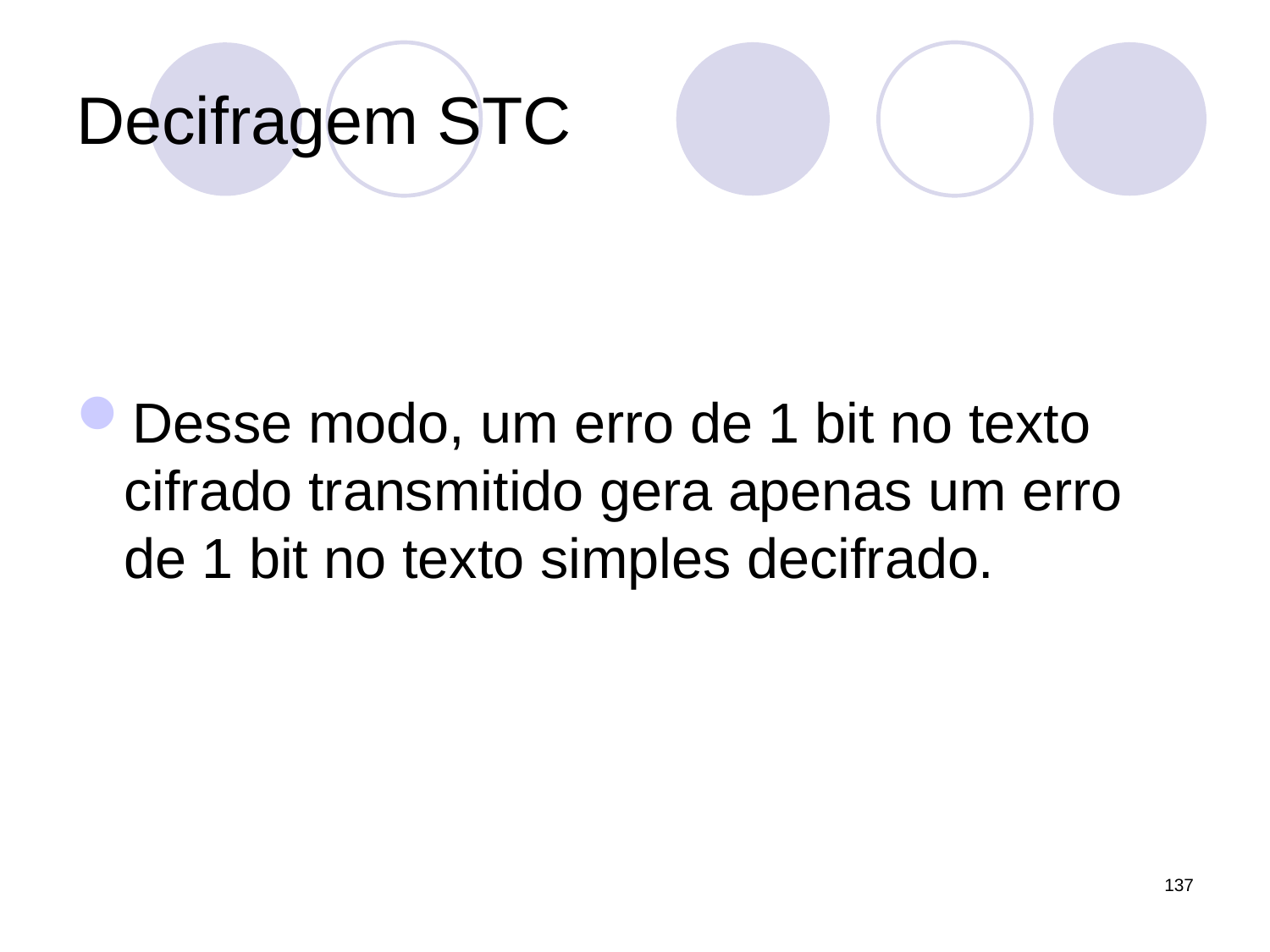

# Decifragem STC

Desse modo, um erro de 1 bit no texto cifrado transmitido gera apenas um erro de 1 bit no texto simples decifrado.
137